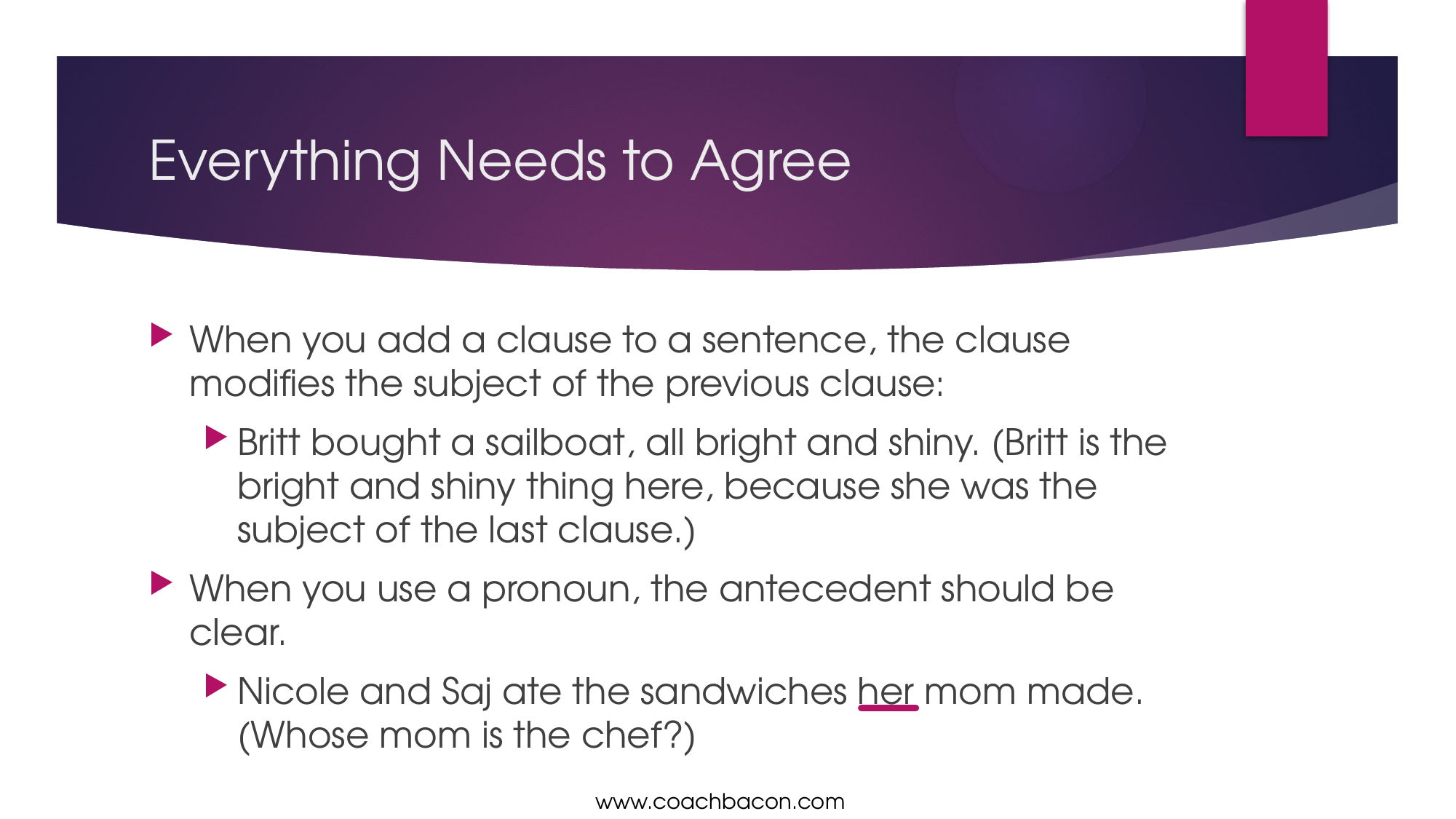

# Everything Needs to Agree
When you add a clause to a sentence, the clause modifies the subject of the previous clause:
Britt bought a sailboat, all bright and shiny. (Britt is the bright and shiny thing here, because she was the subject of the last clause.)
When you use a pronoun, the antecedent should be clear.
Nicole and Saj ate the sandwiches her mom made. (Whose mom is the chef?)
www.coachbacon.com